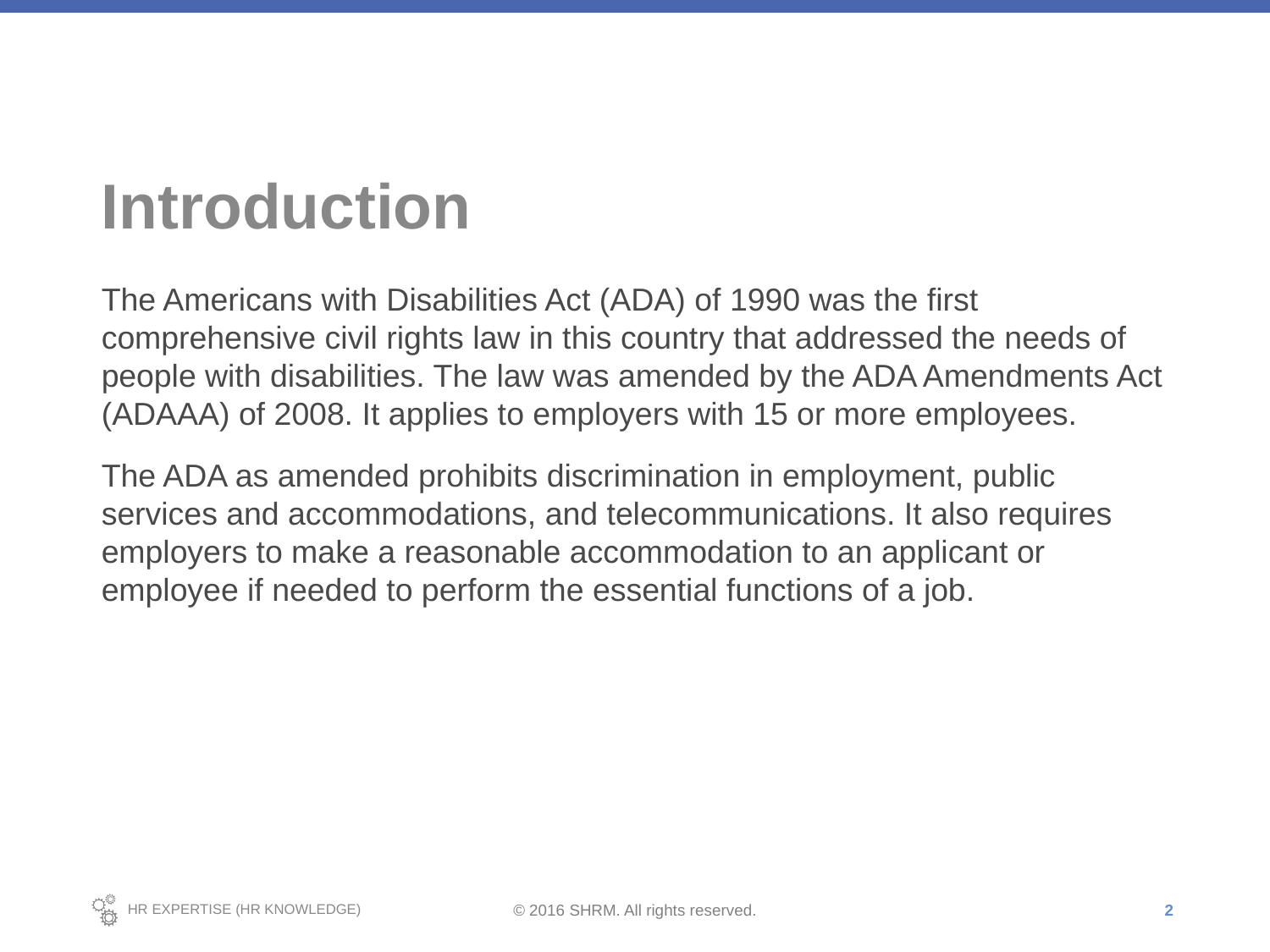

# Introduction
The Americans with Disabilities Act (ADA) of 1990 was the first comprehensive civil rights law in this country that addressed the needs of people with disabilities. The law was amended by the ADA Amendments Act (ADAAA) of 2008. It applies to employers with 15 or more employees.
The ADA as amended prohibits discrimination in employment, public services and accommodations, and telecommunications. It also requires employers to make a reasonable accommodation to an applicant or employee if needed to perform the essential functions of a job.

2